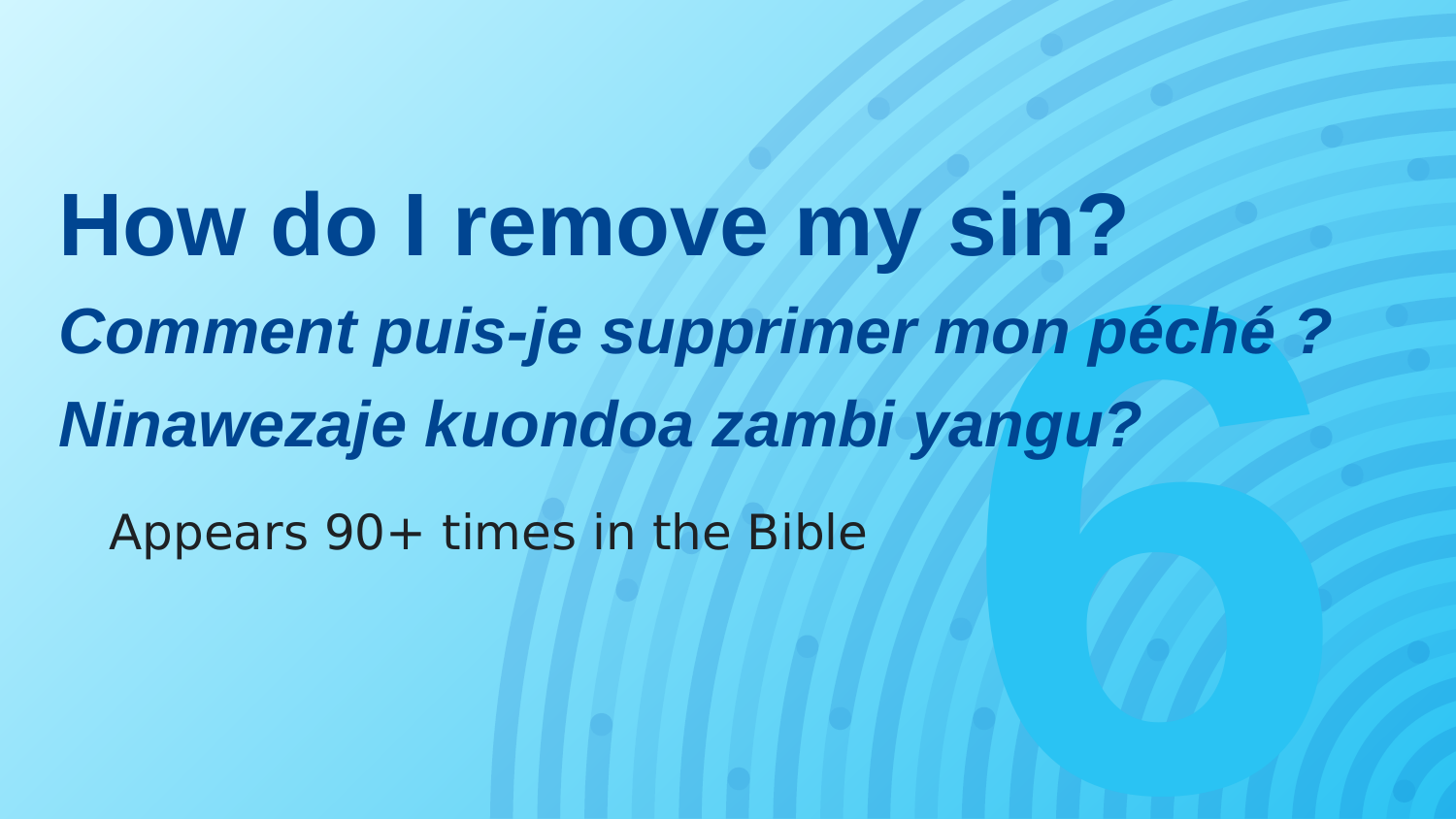

# How do I remove my sin? Comment puis-je supprimer mon péché ? Ninawezaje kuondoa zambi yangu?
6
Appears 90+ times in the Bible